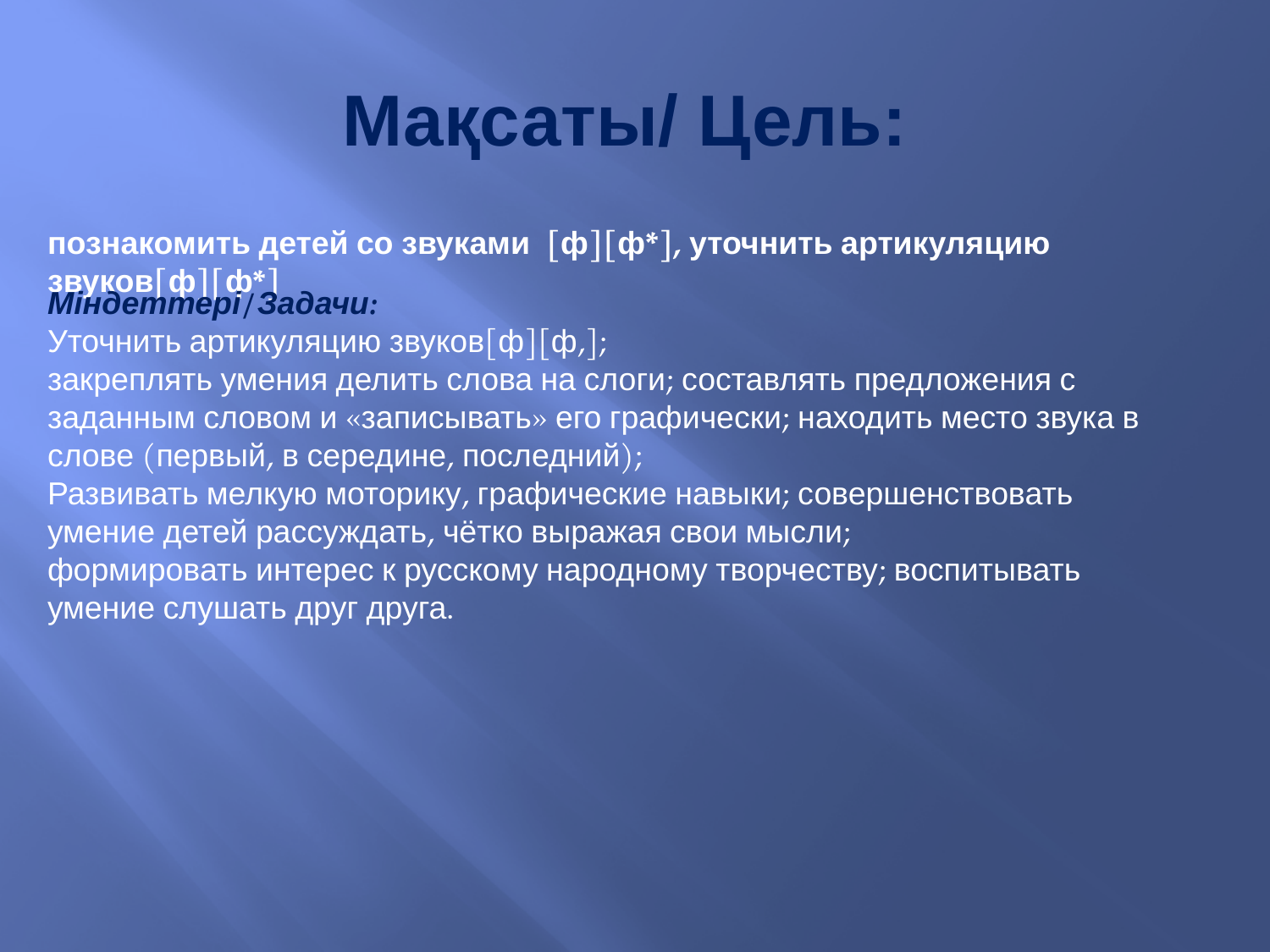

# Мақсаты/ Цель:
познакомить детей со звуками  [ф][ф*], уточнить артикуляцию звуков[ф][ф*]
Міндеттері/Задачи:
Уточнить артикуляцию звуков[ф][ф,];
закреплять умения делить слова на слоги; составлять предложения с заданным словом и «записывать» его графически; находить место звука в слове (первый, в середине, последний);
Развивать мелкую моторику, графические навыки; совершенствовать умение детей рассуждать, чётко выражая свои мысли;
формировать интерес к русскому народному творчеству; воспитывать умение слушать друг друга.